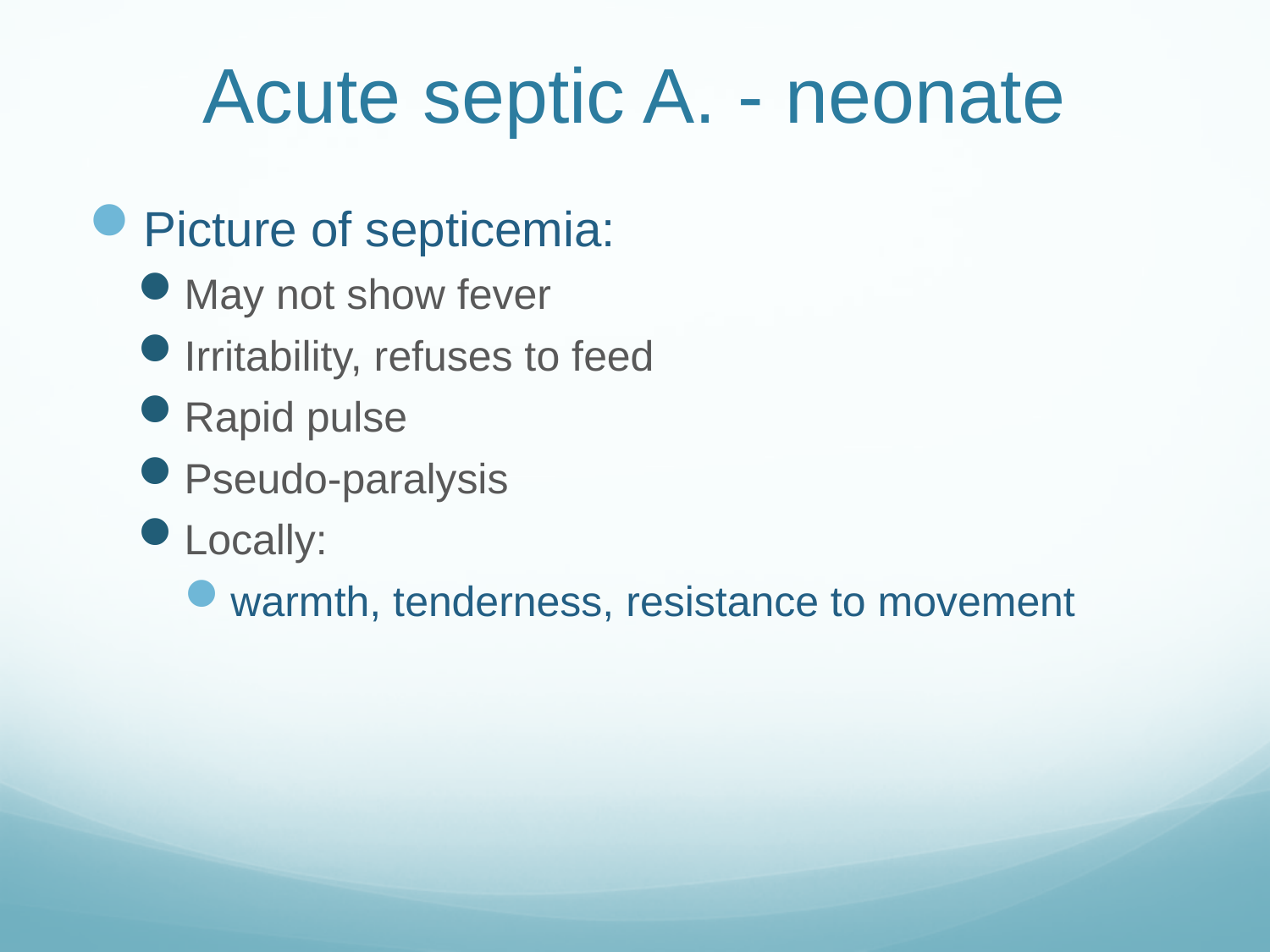

# Acute septic A. - neonate
Picture of septicemia:
May not show fever
Irritability, refuses to feed
Rapid pulse
Pseudo-paralysis
Locally:
warmth, tenderness, resistance to movement